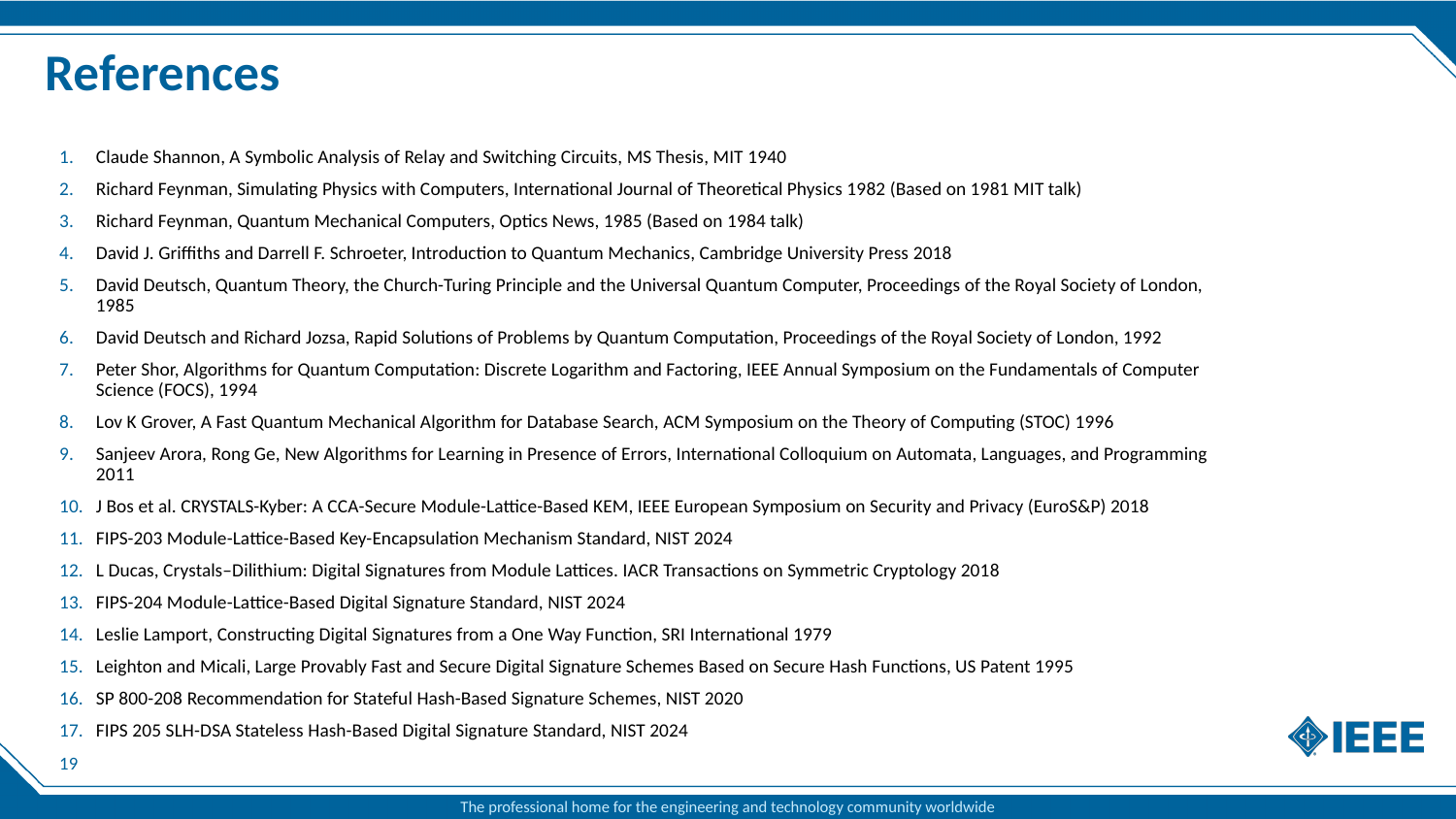

# References
Claude Shannon, A Symbolic Analysis of Relay and Switching Circuits, MS Thesis, MIT 1940
Richard Feynman, Simulating Physics with Computers, International Journal of Theoretical Physics 1982 (Based on 1981 MIT talk)
Richard Feynman, Quantum Mechanical Computers, Optics News, 1985 (Based on 1984 talk)
David J. Griffiths and Darrell F. Schroeter, Introduction to Quantum Mechanics, Cambridge University Press 2018
David Deutsch, Quantum Theory, the Church-Turing Principle and the Universal Quantum Computer, Proceedings of the Royal Society of London, 1985
David Deutsch and Richard Jozsa, Rapid Solutions of Problems by Quantum Computation, Proceedings of the Royal Society of London, 1992
Peter Shor, Algorithms for Quantum Computation: Discrete Logarithm and Factoring, IEEE Annual Symposium on the Fundamentals of Computer Science (FOCS), 1994
Lov K Grover, A Fast Quantum Mechanical Algorithm for Database Search, ACM Symposium on the Theory of Computing (STOC) 1996
Sanjeev Arora, Rong Ge, New Algorithms for Learning in Presence of Errors, International Colloquium on Automata, Languages, and Programming 2011
J Bos et al. CRYSTALS-Kyber: A CCA-Secure Module-Lattice-Based KEM, IEEE European Symposium on Security and Privacy (EuroS&P) 2018
FIPS-203 Module-Lattice-Based Key-Encapsulation Mechanism Standard, NIST 2024
L Ducas, Crystals–Dilithium: Digital Signatures from Module Lattices. IACR Transactions on Symmetric Cryptology 2018
FIPS-204 Module-Lattice-Based Digital Signature Standard, NIST 2024
Leslie Lamport, Constructing Digital Signatures from a One Way Function, SRI International 1979
Leighton and Micali, Large Provably Fast and Secure Digital Signature Schemes Based on Secure Hash Functions, US Patent 1995
SP 800-208 Recommendation for Stateful Hash-Based Signature Schemes, NIST 2020
FIPS 205 SLH-DSA Stateless Hash-Based Digital Signature Standard, NIST 2024

19